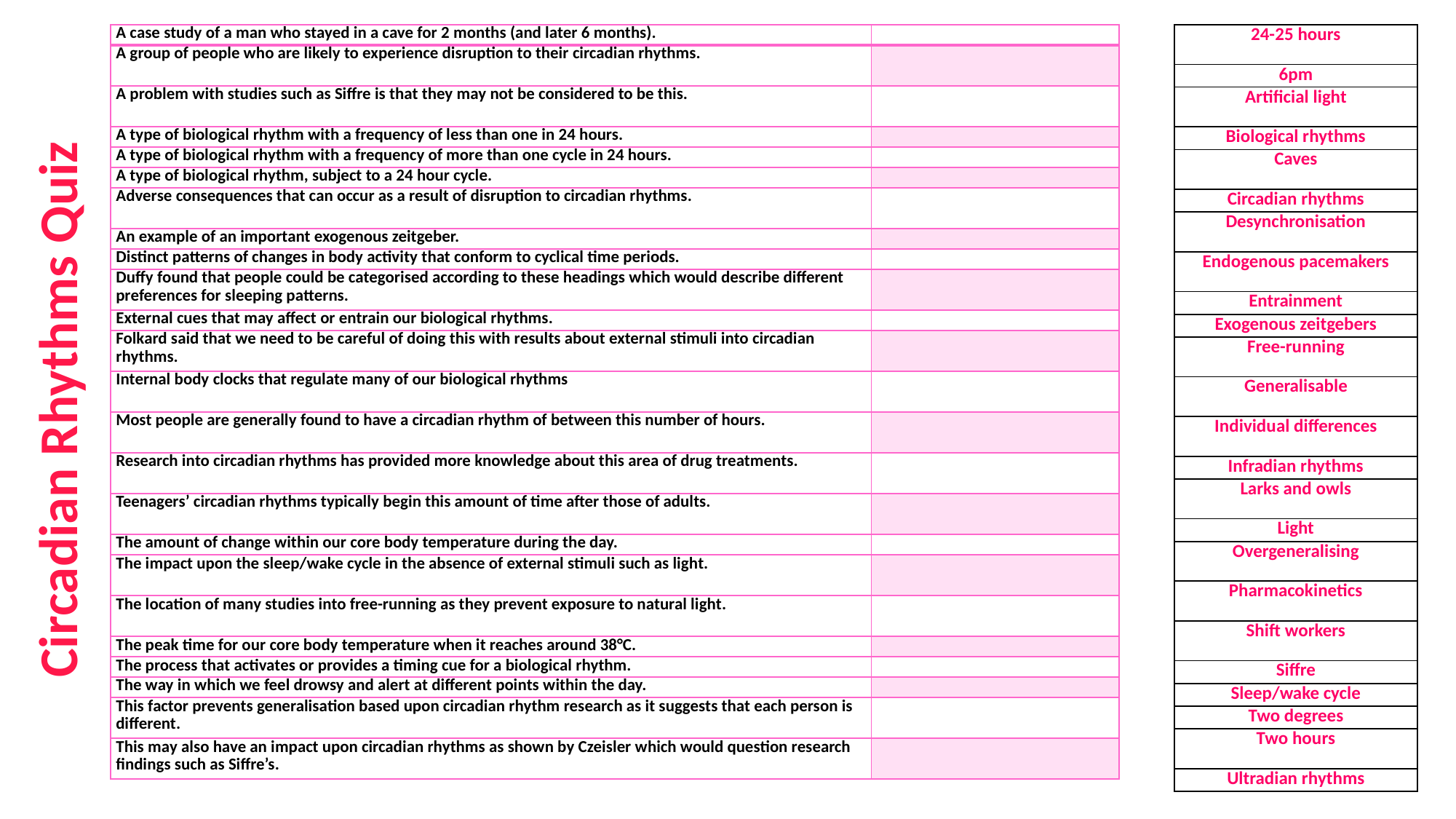

| A case study of a man who stayed in a cave for 2 months (and later 6 months). |  |
| --- | --- |
| A group of people who are likely to experience disruption to their circadian rhythms. |  |
| A problem with studies such as Siffre is that they may not be considered to be this. |  |
| A type of biological rhythm with a frequency of less than one in 24 hours. |  |
| A type of biological rhythm with a frequency of more than one cycle in 24 hours. |  |
| A type of biological rhythm, subject to a 24 hour cycle. |  |
| Adverse consequences that can occur as a result of disruption to circadian rhythms. |  |
| An example of an important exogenous zeitgeber. |  |
| Distinct patterns of changes in body activity that conform to cyclical time periods. |  |
| Duffy found that people could be categorised according to these headings which would describe different preferences for sleeping patterns. |  |
| External cues that may affect or entrain our biological rhythms. |  |
| Folkard said that we need to be careful of doing this with results about external stimuli into circadian rhythms. |  |
| Internal body clocks that regulate many of our biological rhythms |  |
| Most people are generally found to have a circadian rhythm of between this number of hours. |  |
| Research into circadian rhythms has provided more knowledge about this area of drug treatments. |  |
| Teenagers’ circadian rhythms typically begin this amount of time after those of adults. |  |
| The amount of change within our core body temperature during the day. |  |
| The impact upon the sleep/wake cycle in the absence of external stimuli such as light. |  |
| The location of many studies into free-running as they prevent exposure to natural light. |  |
| The peak time for our core body temperature when it reaches around 38°C. |  |
| The process that activates or provides a timing cue for a biological rhythm. |  |
| The way in which we feel drowsy and alert at different points within the day. |  |
| This factor prevents generalisation based upon circadian rhythm research as it suggests that each person is different. |  |
| This may also have an impact upon circadian rhythms as shown by Czeisler which would question research findings such as Siffre’s. |  |
| 24-25 hours |
| --- |
| 6pm |
| Artificial light |
| Biological rhythms |
| Caves |
| Circadian rhythms |
| Desynchronisation |
| Endogenous pacemakers |
| Entrainment |
| Exogenous zeitgebers |
| Free-running |
| Generalisable |
| Individual differences |
| Infradian rhythms |
| Larks and owls |
| Light |
| Overgeneralising |
| Pharmacokinetics |
| Shift workers |
| Siffre |
| Sleep/wake cycle |
| Two degrees |
| Two hours |
| Ultradian rhythms |
Circadian Rhythms Quiz